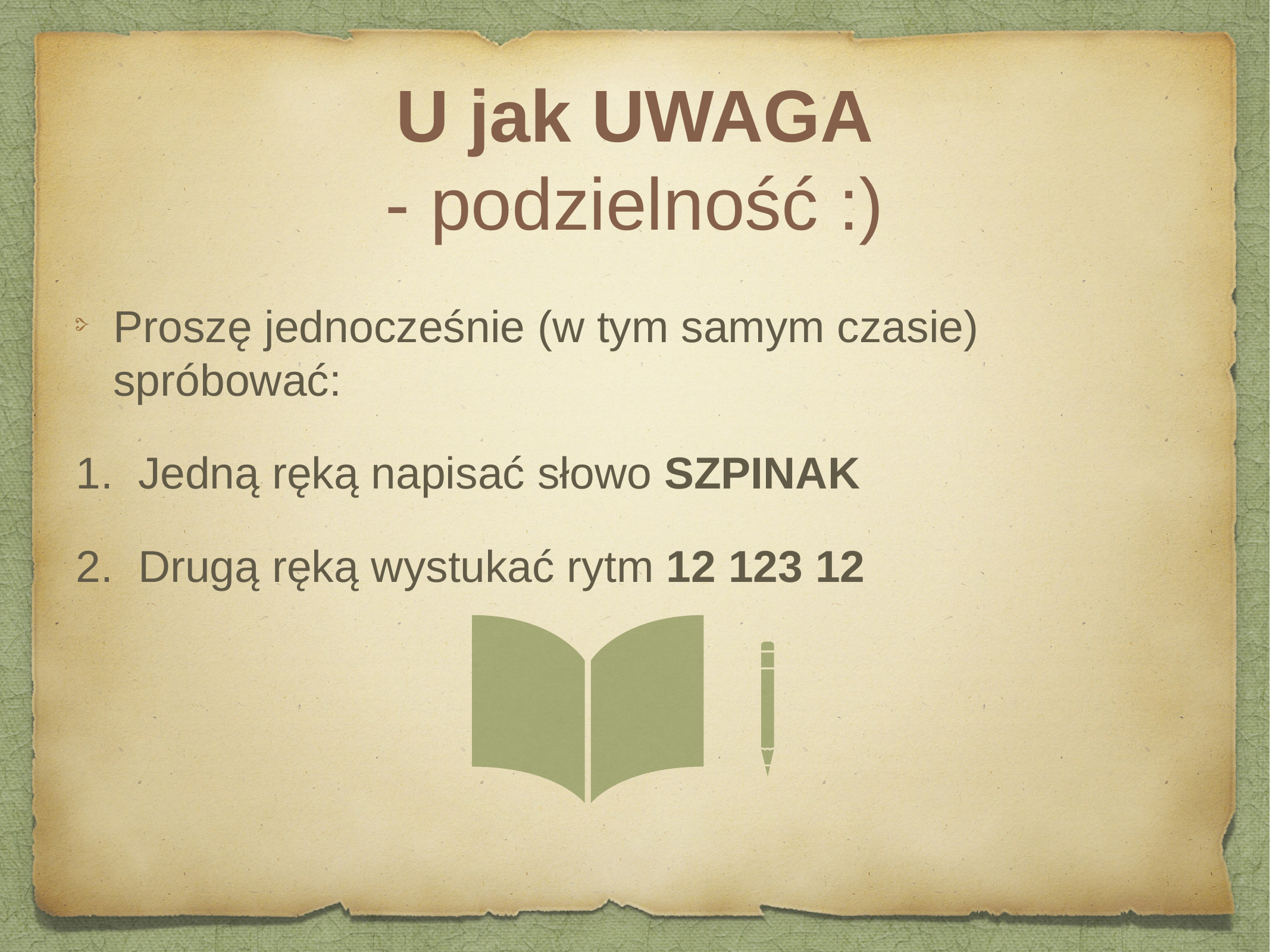

# U jak UWAGA
- podzielność :)
Proszę jednocześnie (w tym samym czasie) spróbować:
Jedną ręką napisać słowo SZPINAK
Drugą ręką wystukać rytm 12 123 12